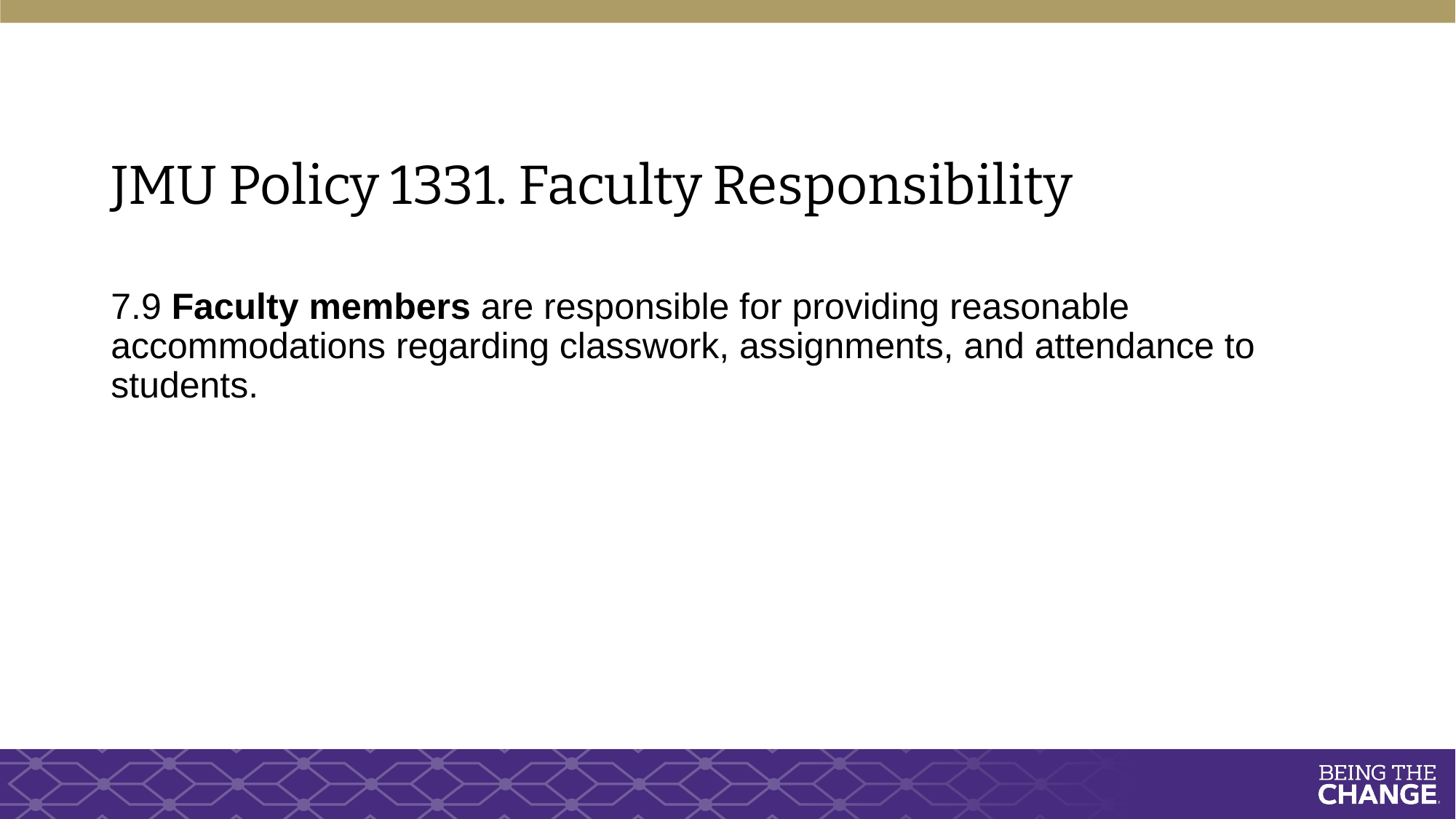

JMU Policy 1331. Faculty Responsibility
7.9 Faculty members are responsible for providing reasonable accommodations regarding classwork, assignments, and attendance to students.